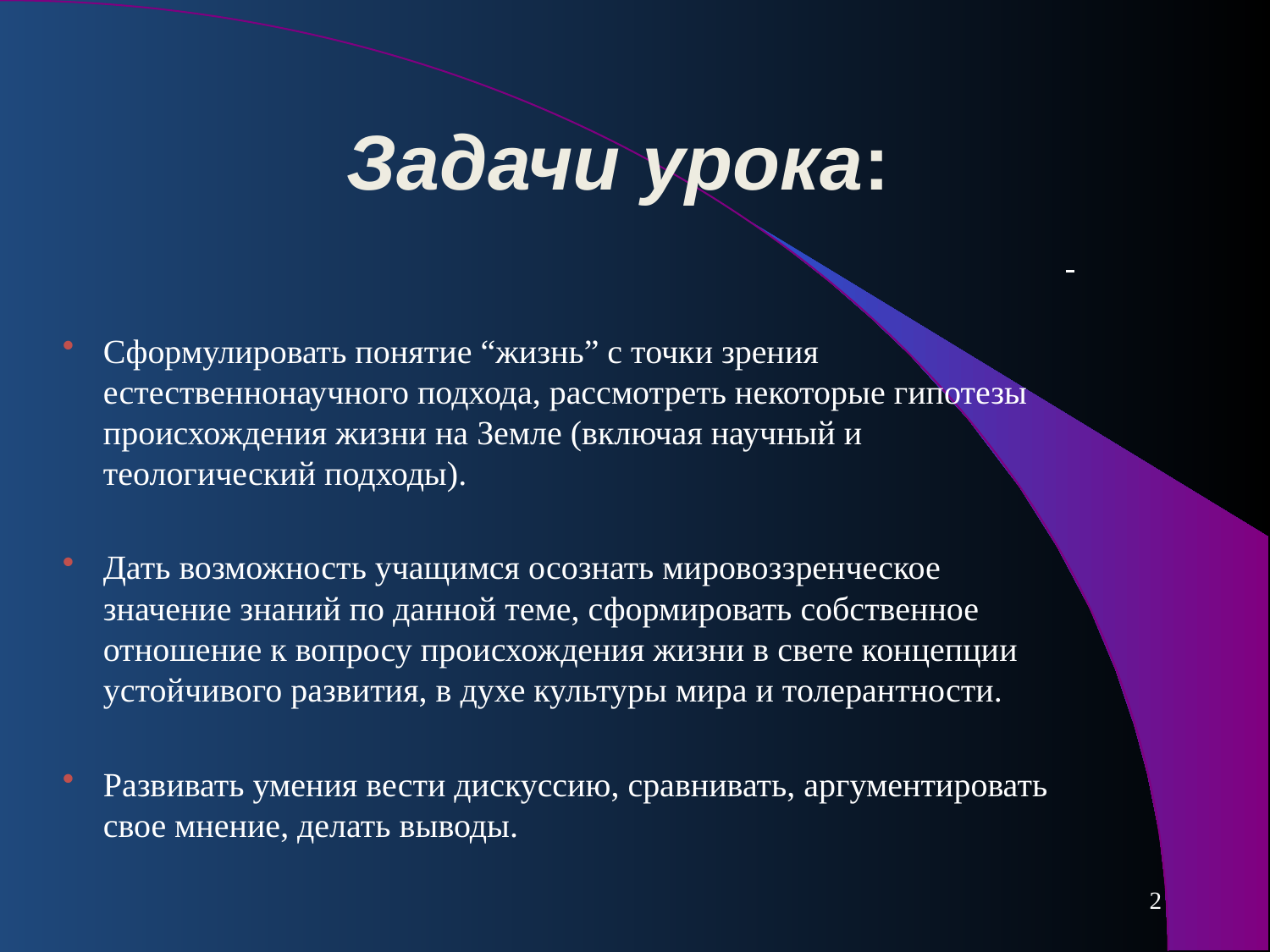

# Задачи урока:

Сформулировать понятие “жизнь” с точки зрения естественнонаучного подхода, рассмотреть некоторые гипотезы происхождения жизни на Земле (включая научный и теологический подходы).

Дать возможность учащимся осознать мировоззренческое значение знаний по данной теме, сформировать собственное отношение к вопросу происхождения жизни в свете концепции устойчивого развития, в духе культуры мира и толерантности.

Развивать умения вести дискуссию, сравнивать, аргументировать свое мнение, делать выводы.

2